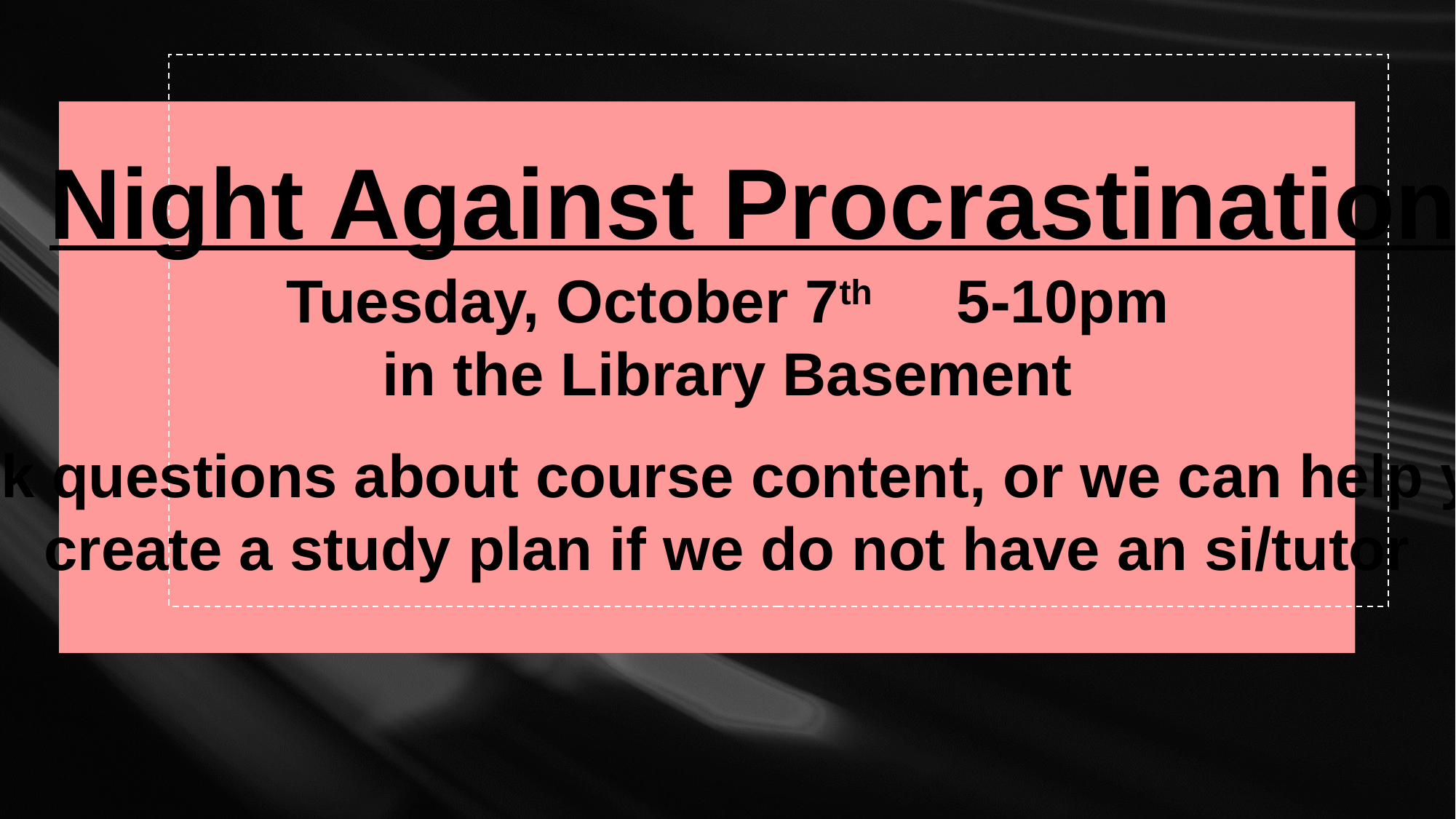

Night Against Procrastination
Tuesday, October 7th     5-10pm
in the Library Basement

- Ask questions about course content, or we can help you
create a study plan if we do not have an si/tutor